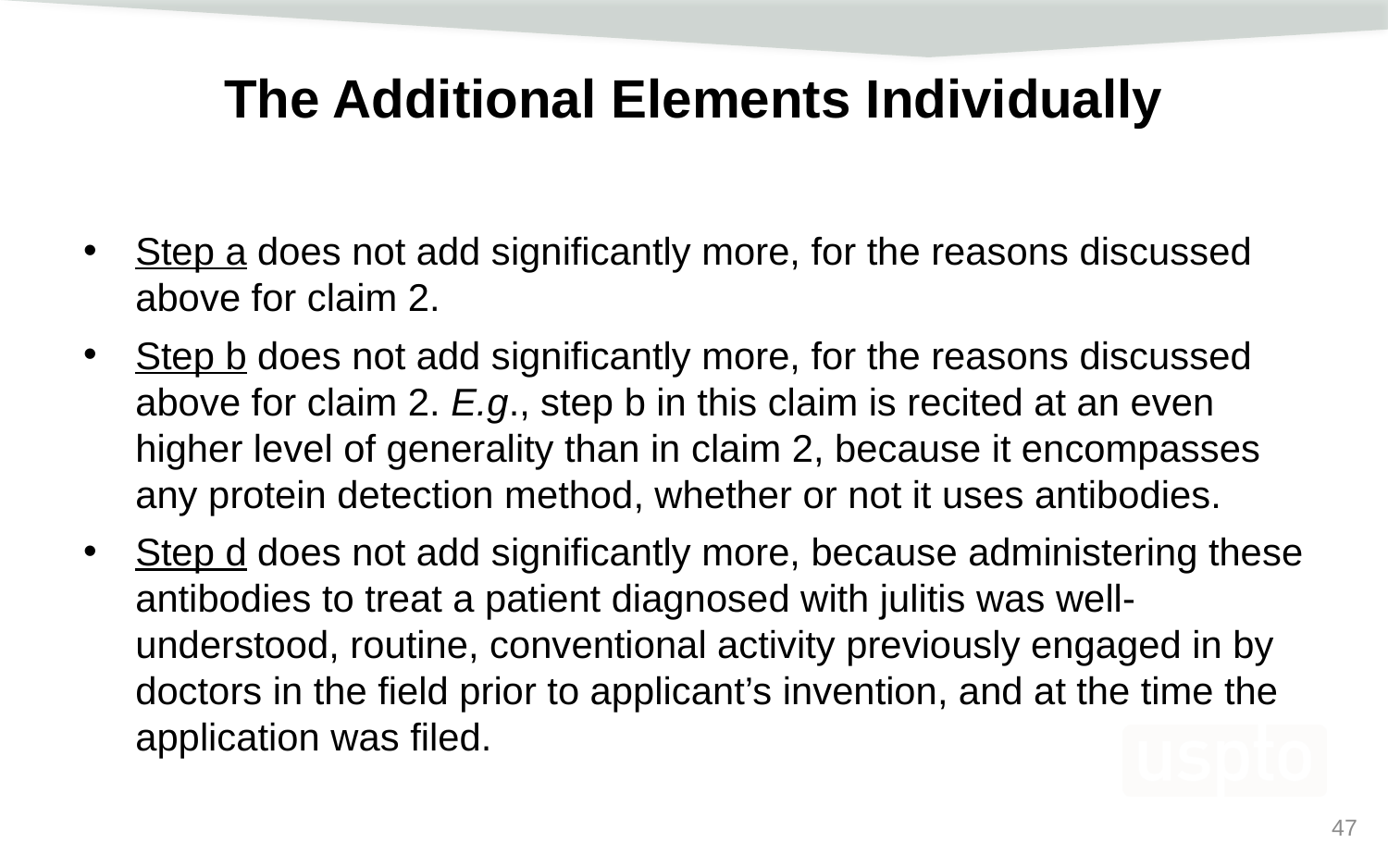

# The Additional Elements Individually
Step a does not add significantly more, for the reasons discussed above for claim 2.
Step b does not add significantly more, for the reasons discussed above for claim 2. E.g., step b in this claim is recited at an even higher level of generality than in claim 2, because it encompasses any protein detection method, whether or not it uses antibodies.
Step d does not add significantly more, because administering these antibodies to treat a patient diagnosed with julitis was well-understood, routine, conventional activity previously engaged in by doctors in the field prior to applicant’s invention, and at the time the application was filed.
47